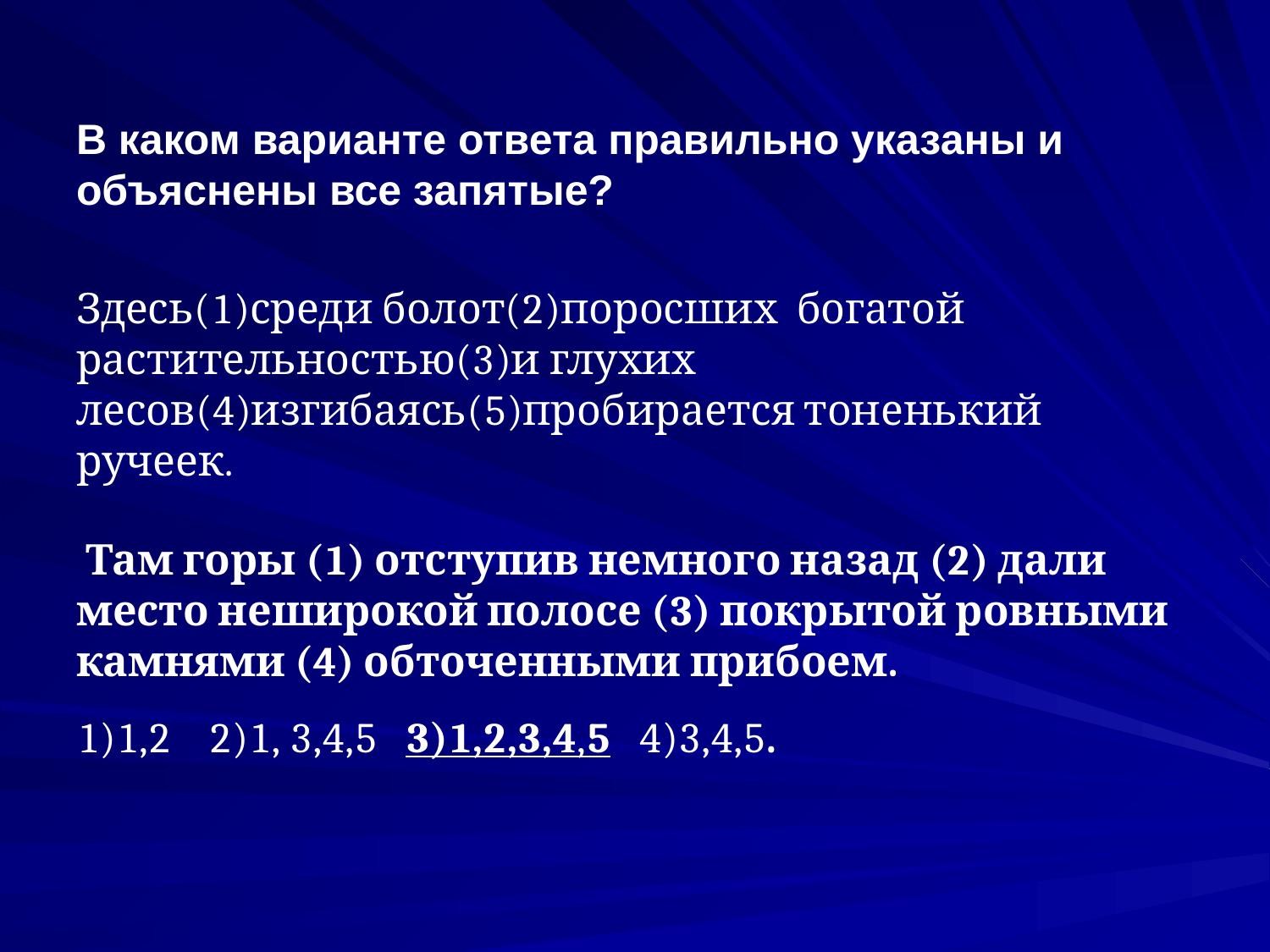

В каком варианте ответа правильно указаны и объяснены все запятые?

Здесь(1)среди болот(2)поросших  богатой растительностью(3)и глухих лесов(4)изгибаясь(5)пробирается тоненький ручеек.

 Там горы (1) отступив немного назад (2) дали место неширокой полосе (3) покрытой ровными камнями (4) обточенными прибоем.
1)1,2    2)1, 3,4,5   3)1,2,3,4,5   4)3,4,5.